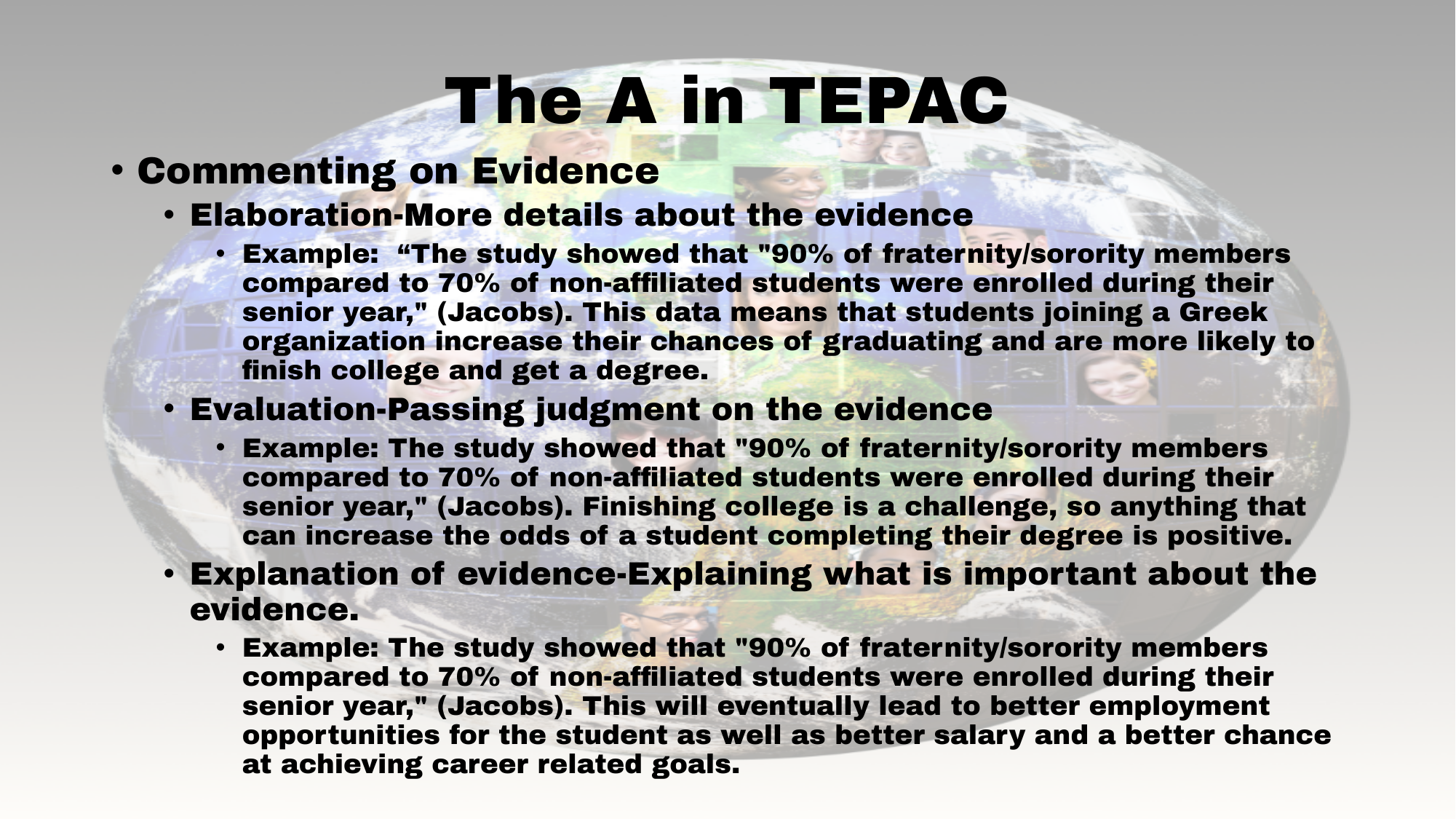

# The A in TEPAC
Commenting on Evidence
Elaboration-More details about the evidence
Example:  “The study showed that "90% of fraternity/sorority members compared to 70% of non-affiliated students were enrolled during their senior year," (Jacobs). This data means that students joining a Greek organization increase their chances of graduating and are more likely to finish college and get a degree.
Evaluation-Passing judgment on the evidence
Example: The study showed that "90% of fraternity/sorority members compared to 70% of non-affiliated students were enrolled during their senior year," (Jacobs). Finishing college is a challenge, so anything that can increase the odds of a student completing their degree is positive.
Explanation of evidence-Explaining what is important about the evidence.
Example: The study showed that "90% of fraternity/sorority members compared to 70% of non-affiliated students were enrolled during their senior year," (Jacobs). This will eventually lead to better employment opportunities for the student as well as better salary and a better chance at achieving career related goals.